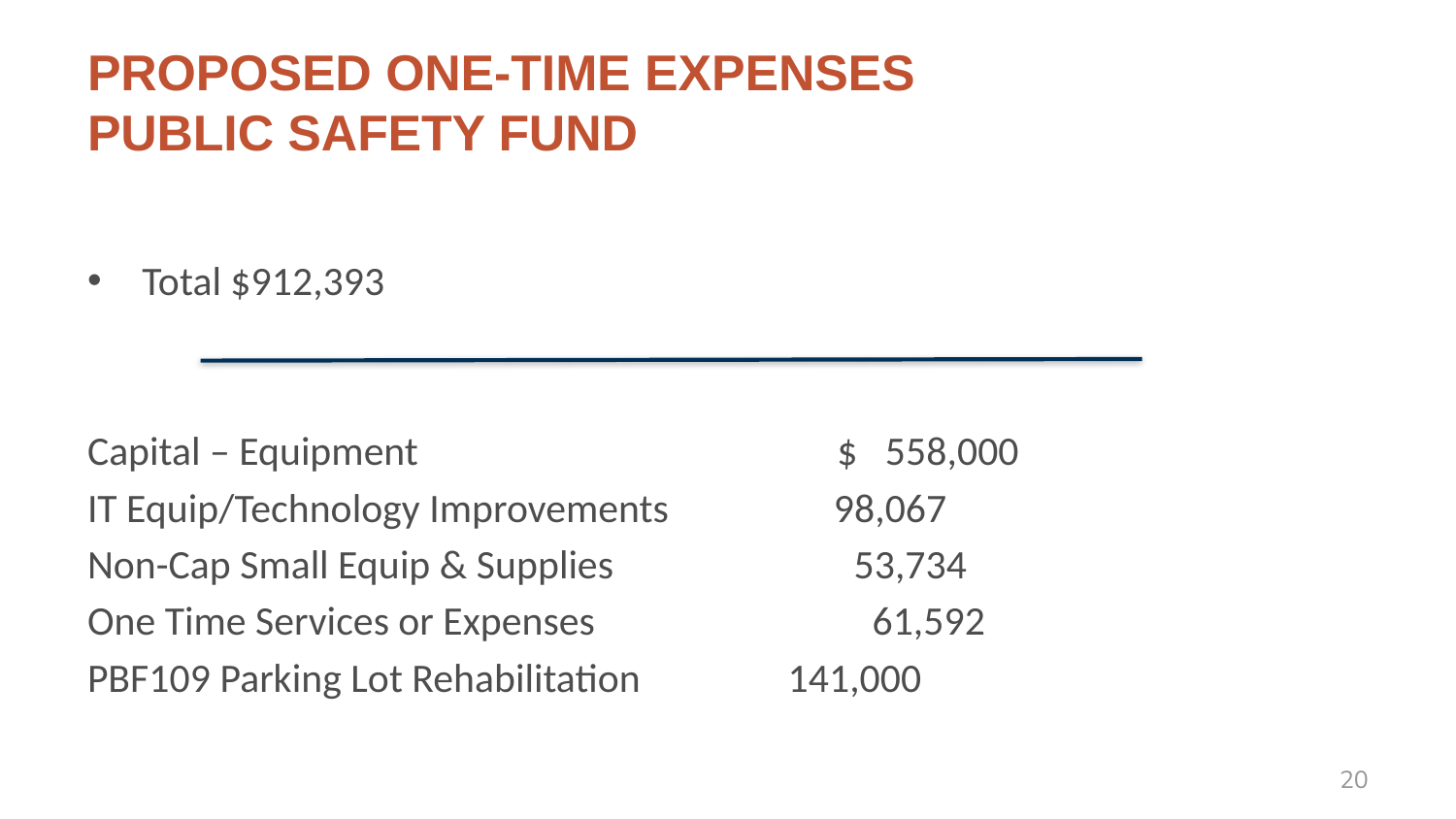

# PROPOSED ONE-TIME EXPENSES PUBLIC SAFETY FUND

Total $912,393

Capital – Equipment	                                  $   558,000
IT Equip/Technology Improvements            	  98,067
Non-Cap Small Equip & Supplies	                    53,734
One Time Services or Expenses	                      61,592
PBF109 Parking Lot Rehabilitation                141,000
20